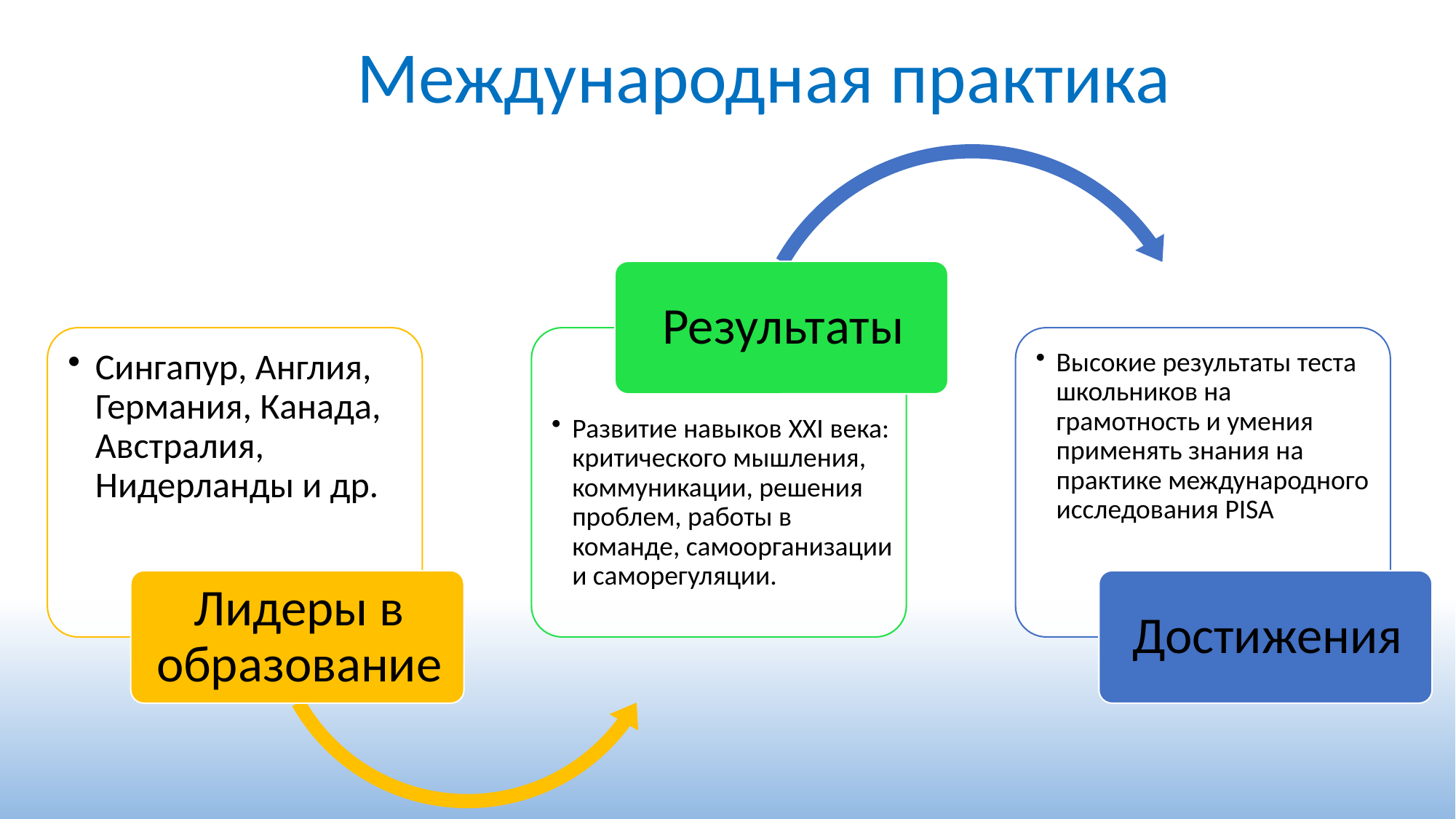

# Международная практика
Сингапур, Англия, Германия, Канада, Австралия, Нидерланды и др.
Лидеры в образование
Развитие навыков XXI века: критического мышления, коммуникации, решения проблем, работы в команде, самоорганизации и саморегуляции.
Результаты
Высокие результаты теста школьников на грамотность и умения применять знания на практике международного исследования PISA
Достижения